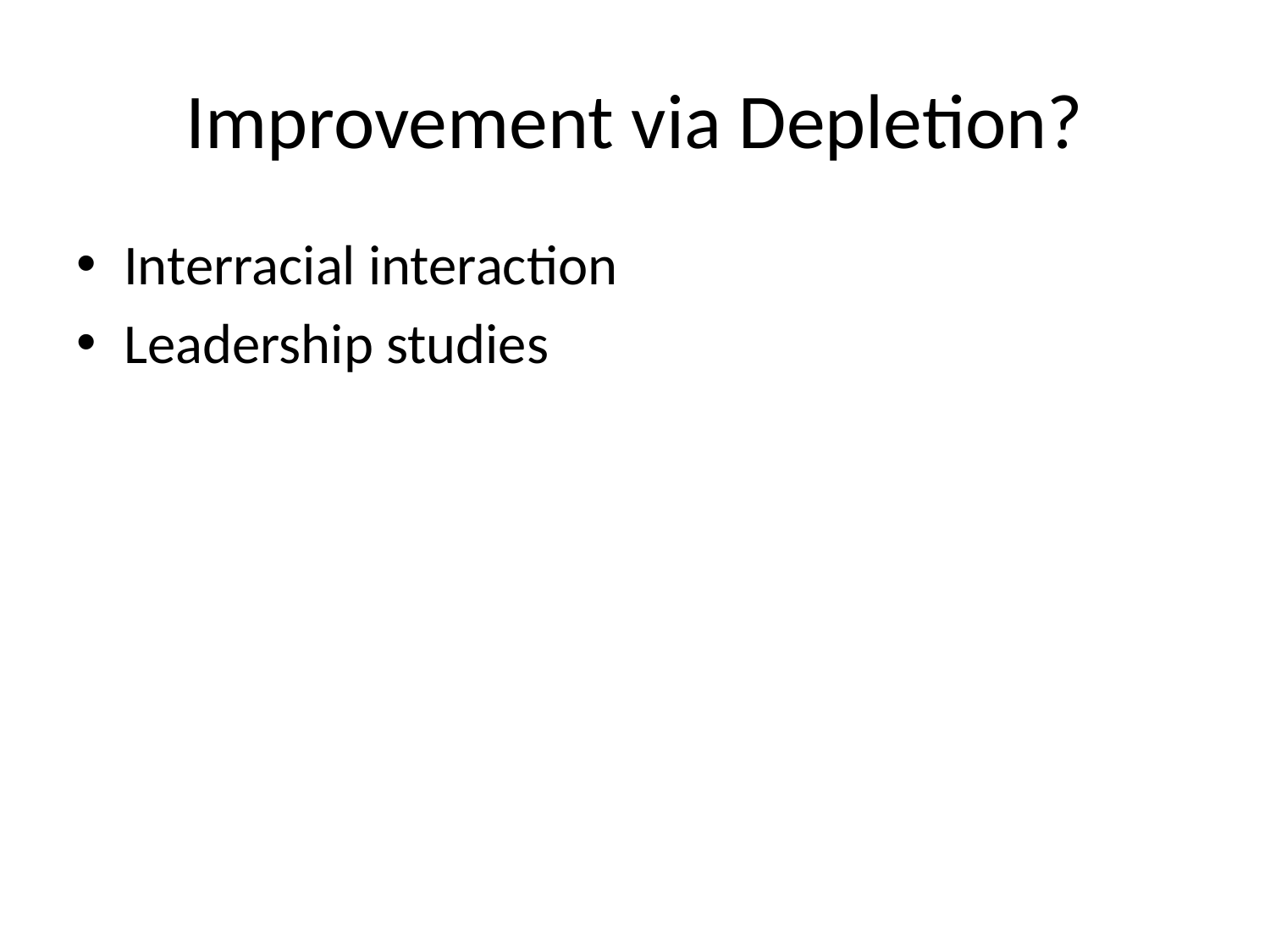

# Improvement via Depletion?
Interracial interaction
Leadership studies